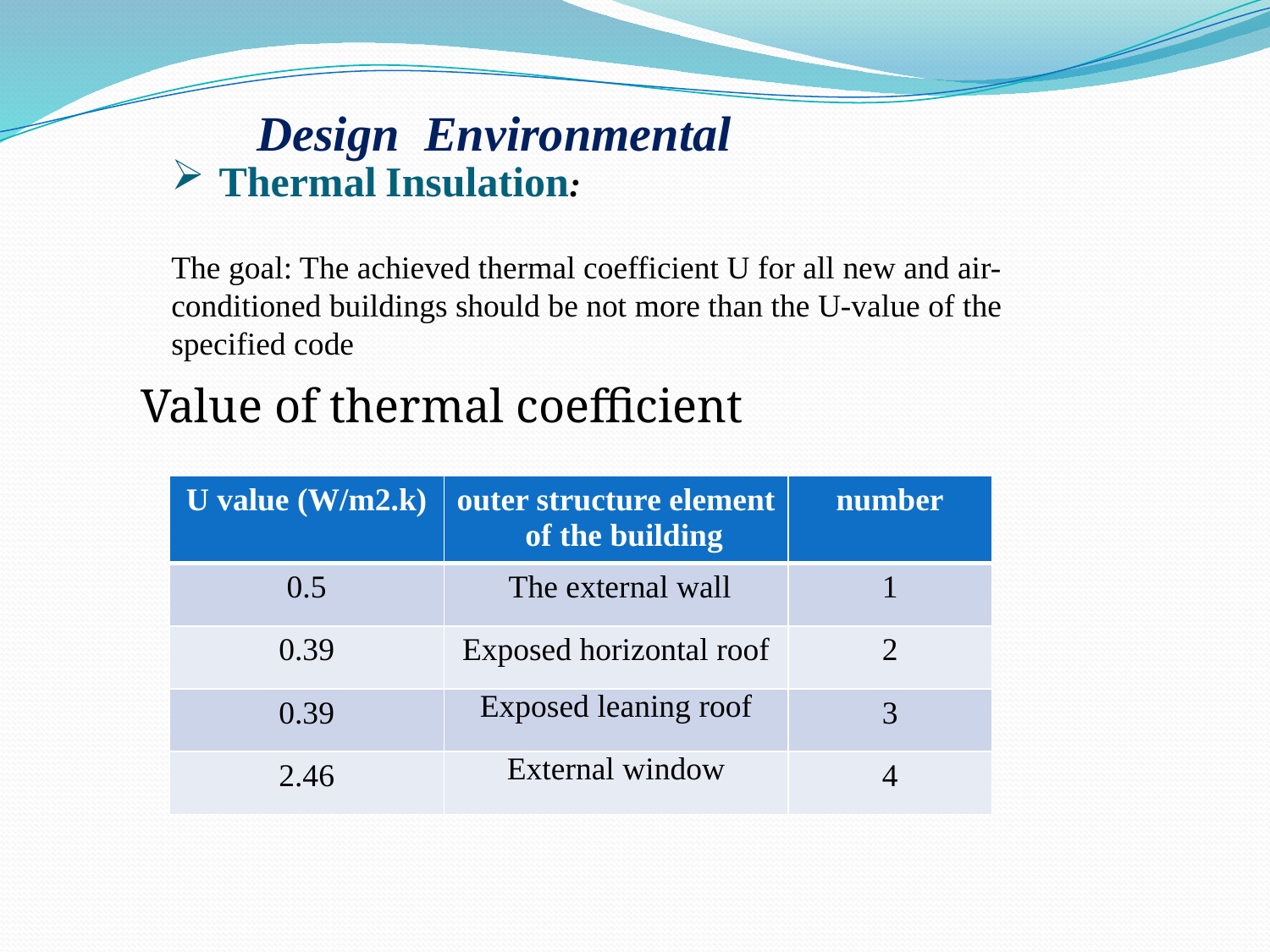

# Design  Environmental
Thermal Insulation:

The goal: The achieved thermal coefficient U for all new and air-conditioned buildings should be not more than the U-value of the specified code
   Value of thermal coefficient
| U value (W/m2.k) | outer structure element of the building | number |
| --- | --- | --- |
| 0.5 | The external wall | 1 |
| 0.39 | Exposed horizontal roof | 2 |
| 0.39 | Exposed leaning roof | 3 |
| 2.46 | External window | 4 |